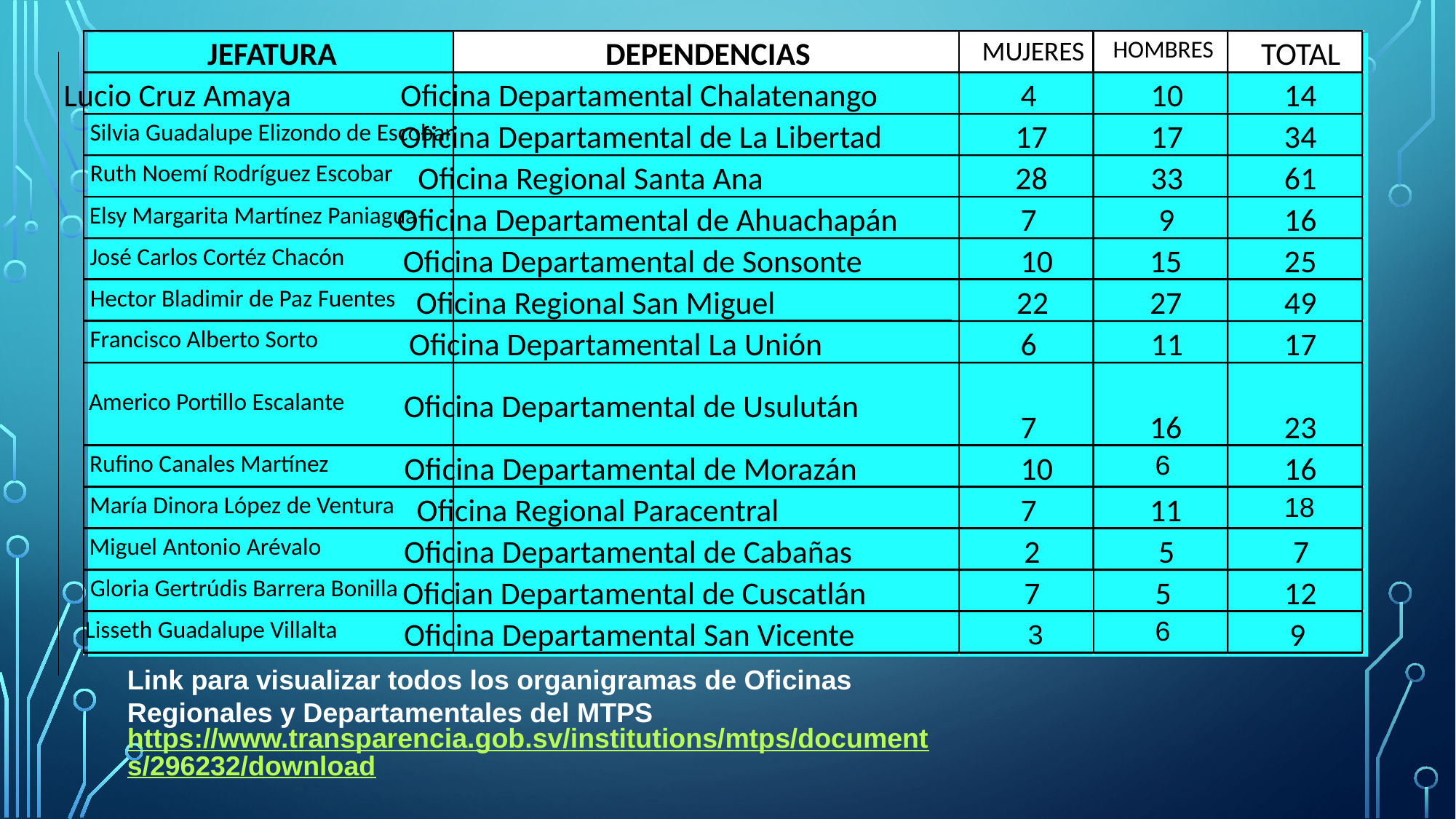

JEFATURA
DEPENDENCIAS
MUJERES
HOMBRES
TOTAL

Lucio Cruz Amaya
Oficina Departamental Chalatenango
4
10
14

Silvia Guadalupe Elizondo de Escobar
Oficina Departamental de La Libertad
17
17
34

Ruth Noemí Rodríguez Escobar
Oficina Regional Santa Ana
28
33
61

Elsy Margarita Martínez Paniagua
Oficina Departamental de Ahuachapán
7
9
16

José Carlos Cortéz Chacón
Oficina Departamental de Sonsonte
10
15
25

Hector Bladimir de Paz Fuentes
Oficina Regional San Miguel
22
27
49

Francisco Alberto Sorto
Oficina Departamental La Unión
6
11
17

Americo Portillo Escalante
Oficina Departamental de Usulután

7
16
23

Rufino Canales Martínez
Oficina Departamental de Morazán
10
6
16

María Dinora López de Ventura
Oficina Regional Paracentral
7
11
18

Miguel Antonio Arévalo
Oficina Departamental de Cabañas
2
5
7

Gloria Gertrúdis Barrera Bonilla
Ofician Departamental de Cuscatlán
7
5
12

Lisseth Guadalupe Villalta
Oficina Departamental San Vicente
6
9
3

Link para visualizar todos los organigramas de Oficinas Regionales y Departamentales del MTPS
https://www.transparencia.gob.sv/institutions/mtps/documents/296232/download